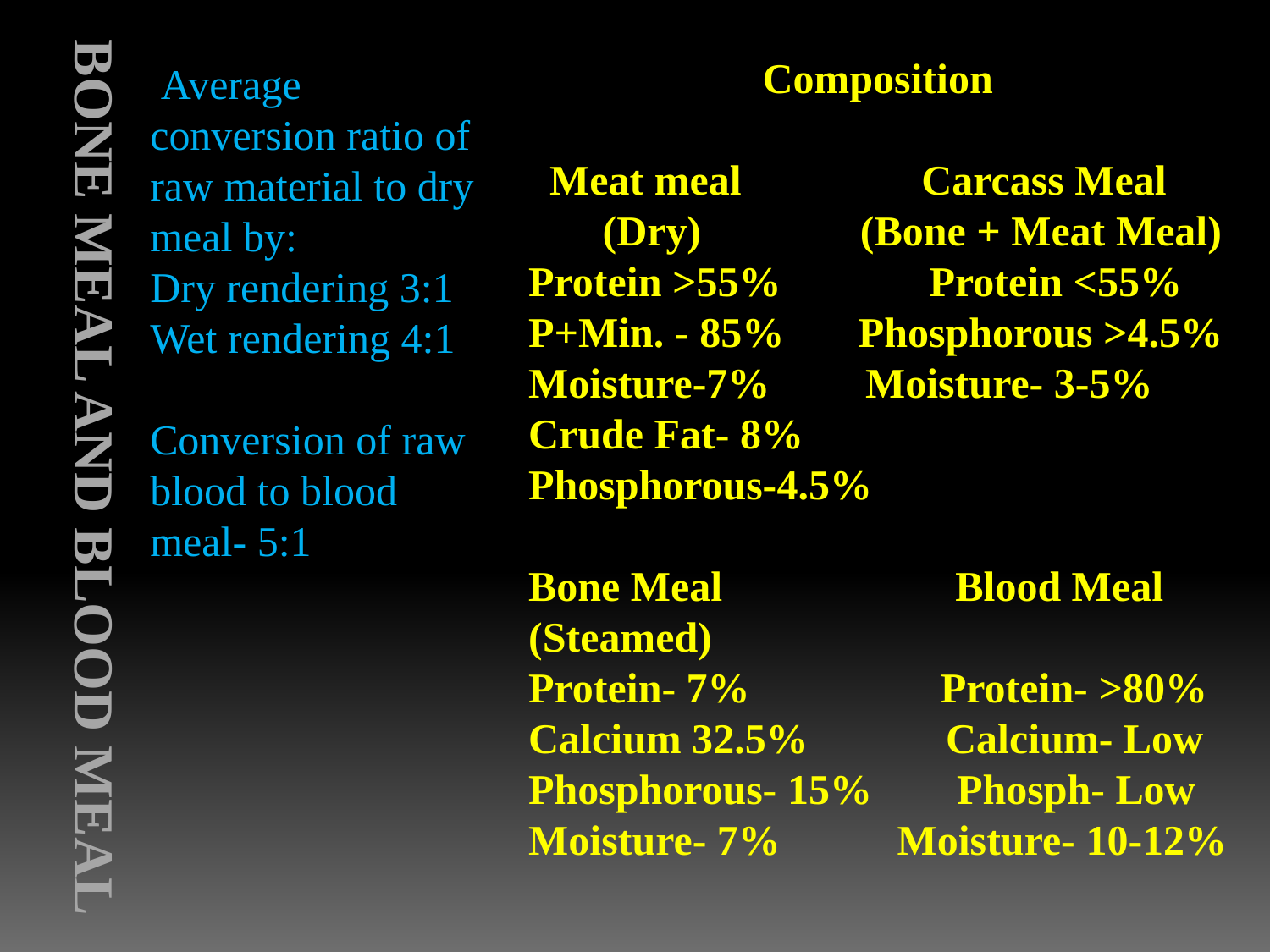

# Bone Meal and blood meal
Composition

  Meat meal                 Carcass Meal
       (Dry)               (Bone + Meat Meal)
Protein >55%              Protein <55%
P+Min. - 85%       Phosphorous >4.5%
Moisture-7%         Moisture- 3-5%
Crude Fat- 8%
Phosphorous-4.5%

Bone Meal                      Blood Meal
(Steamed)
Protein- 7%                  Protein- >80%
Calcium 32.5%             Calcium- Low
Phosphorous- 15%        Phosph- Low
Moisture- 7%           Moisture- 10-12%
 Average conversion ratio of raw material to dry meal by:
Dry rendering 3:1
Wet rendering 4:1

Conversion of raw blood to blood meal- 5:1